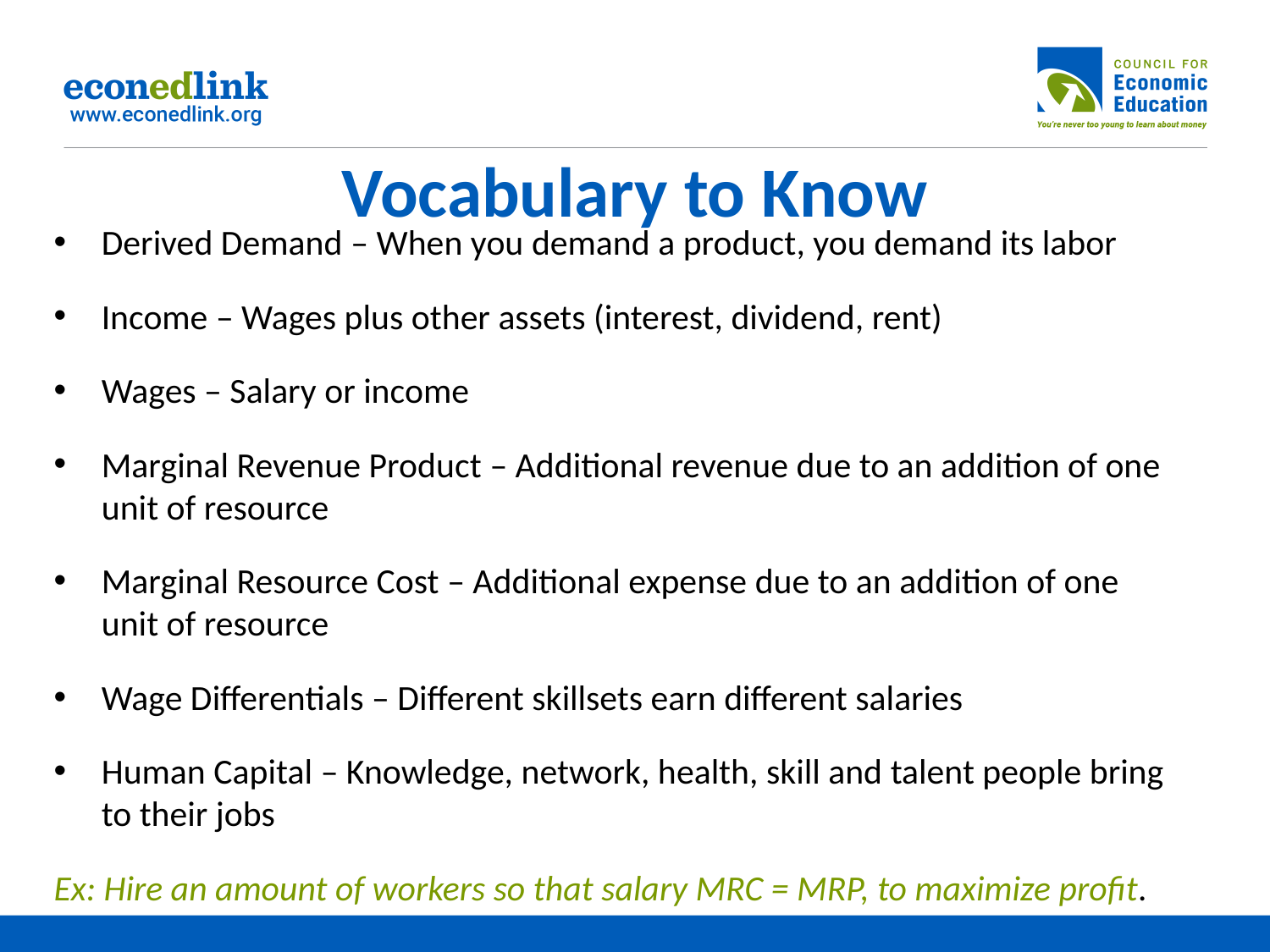

# Vocabulary to Know
Derived Demand – When you demand a product, you demand its labor
Income – Wages plus other assets (interest, dividend, rent)
Wages – Salary or income
Marginal Revenue Product – Additional revenue due to an addition of one unit of resource
Marginal Resource Cost – Additional expense due to an addition of one unit of resource
Wage Differentials – Different skillsets earn different salaries
Human Capital – Knowledge, network, health, skill and talent people bring to their jobs
Ex: Hire an amount of workers so that salary MRC = MRP, to maximize profit.